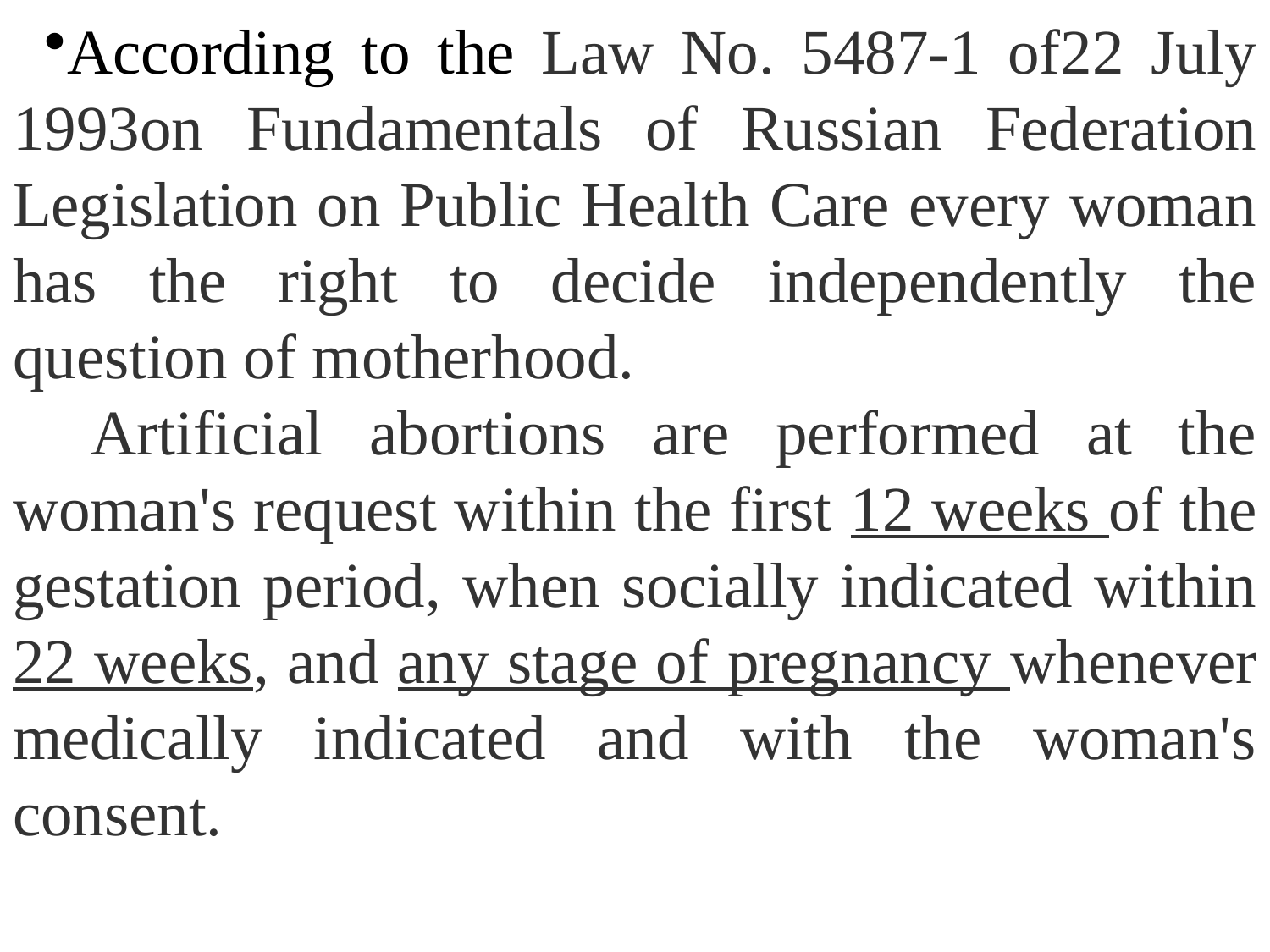

According to the Law No. 5487-1 of22 July 1993on Fundamentals of Russian Federation Legislation on Public Health Care every woman has the right to decide independently the question of motherhood.
 Artificial abortions are performed at the woman's request within the first 12 weeks of the gestation period, when socially indicated within 22 weeks, and any stage of pregnancy whenever medically indicated and with the woman's consent.